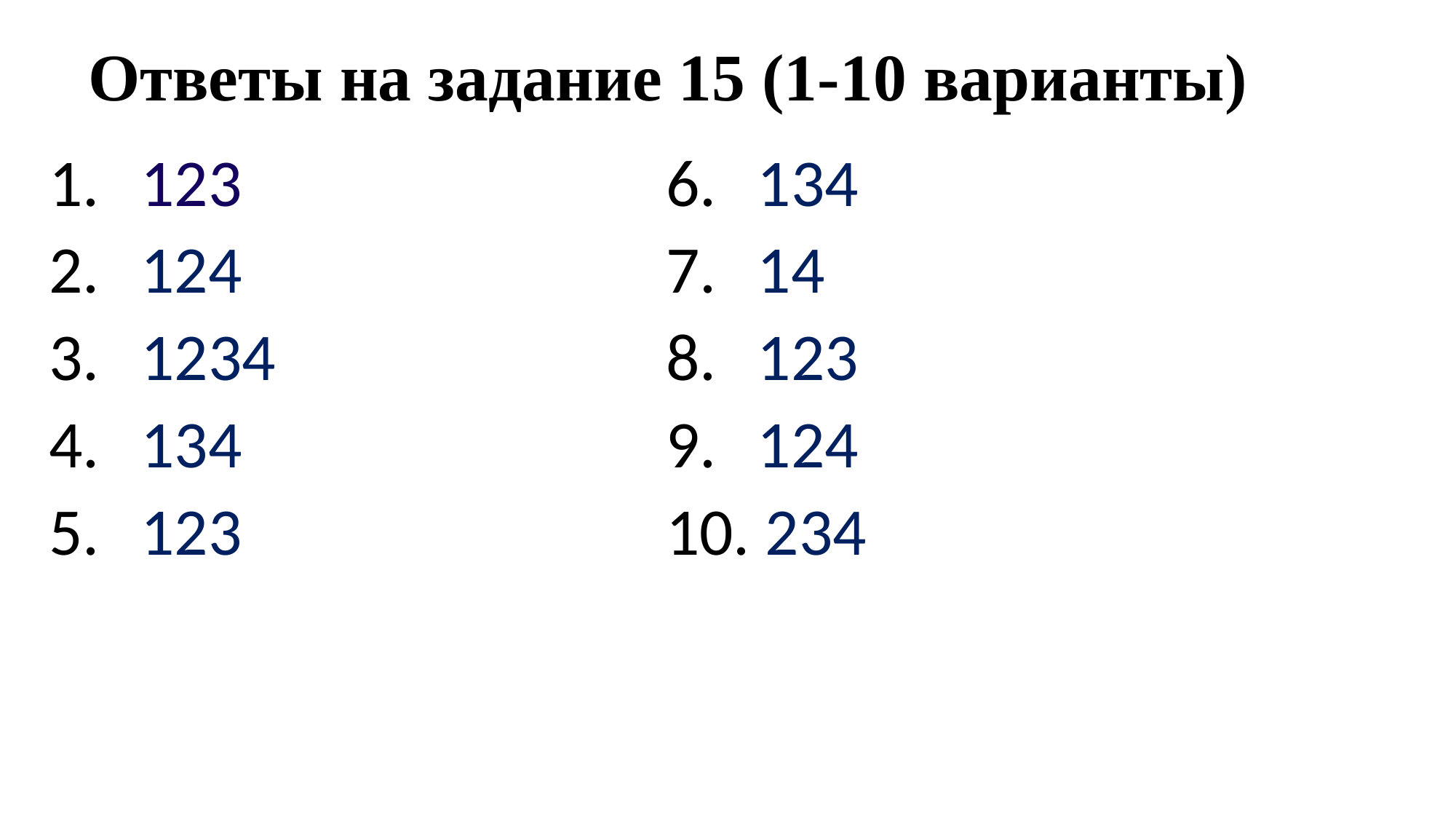

# Ответы на задание 15 (1-10 варианты)
  123
  124
  1234
  134
  123

  134
  14
  123
  124
 234